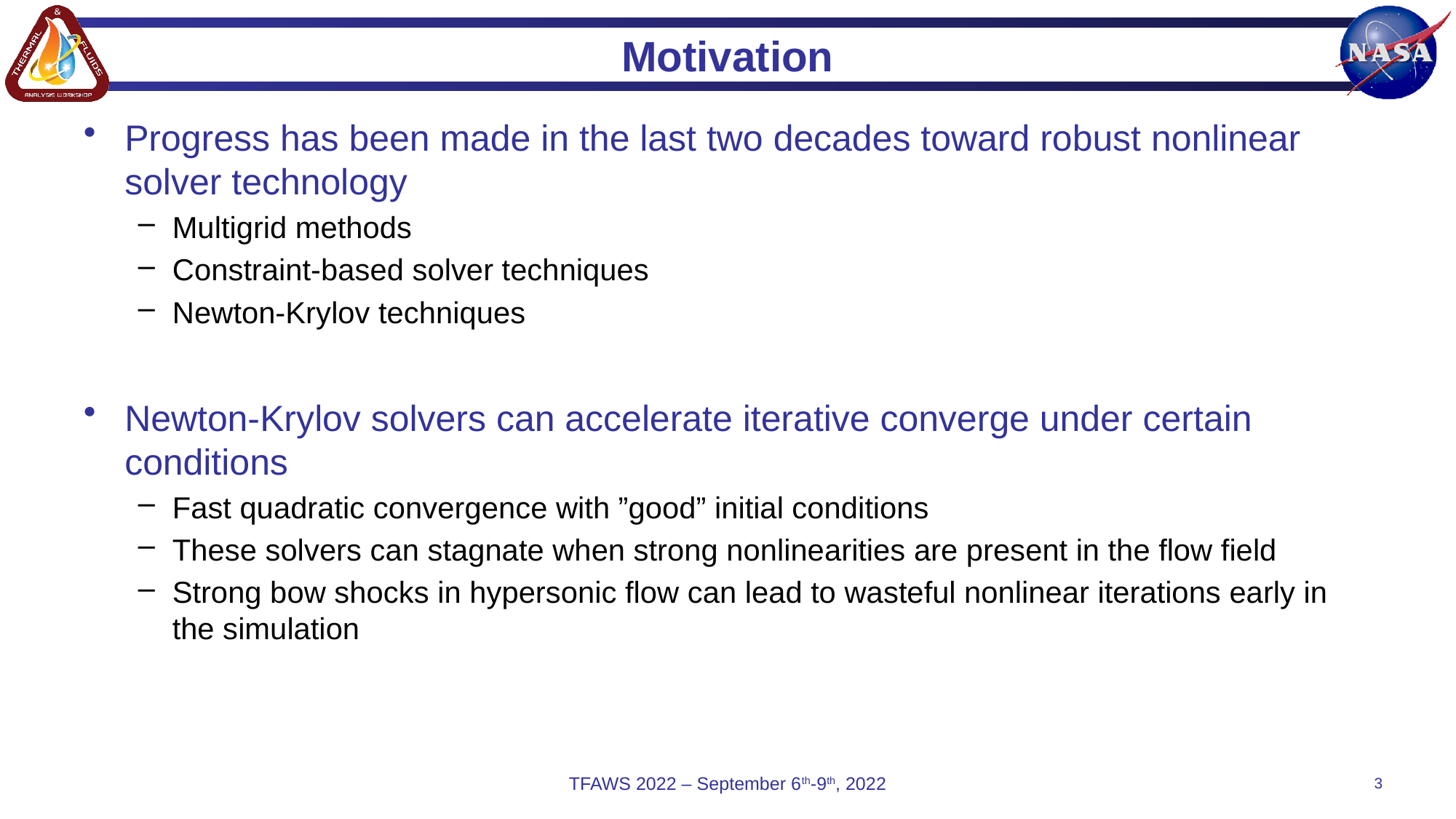

# Motivation
Progress has been made in the last two decades toward robust nonlinear solver technology
Multigrid methods
Constraint-based solver techniques
Newton-Krylov techniques

Newton-Krylov solvers can accelerate iterative converge under certain conditions
Fast quadratic convergence with ”good” initial conditions
These solvers can stagnate when strong nonlinearities are present in the flow field
Strong bow shocks in hypersonic flow can lead to wasteful nonlinear iterations early in the simulation
TFAWS 2022 – September 6th-9th, 2022
3